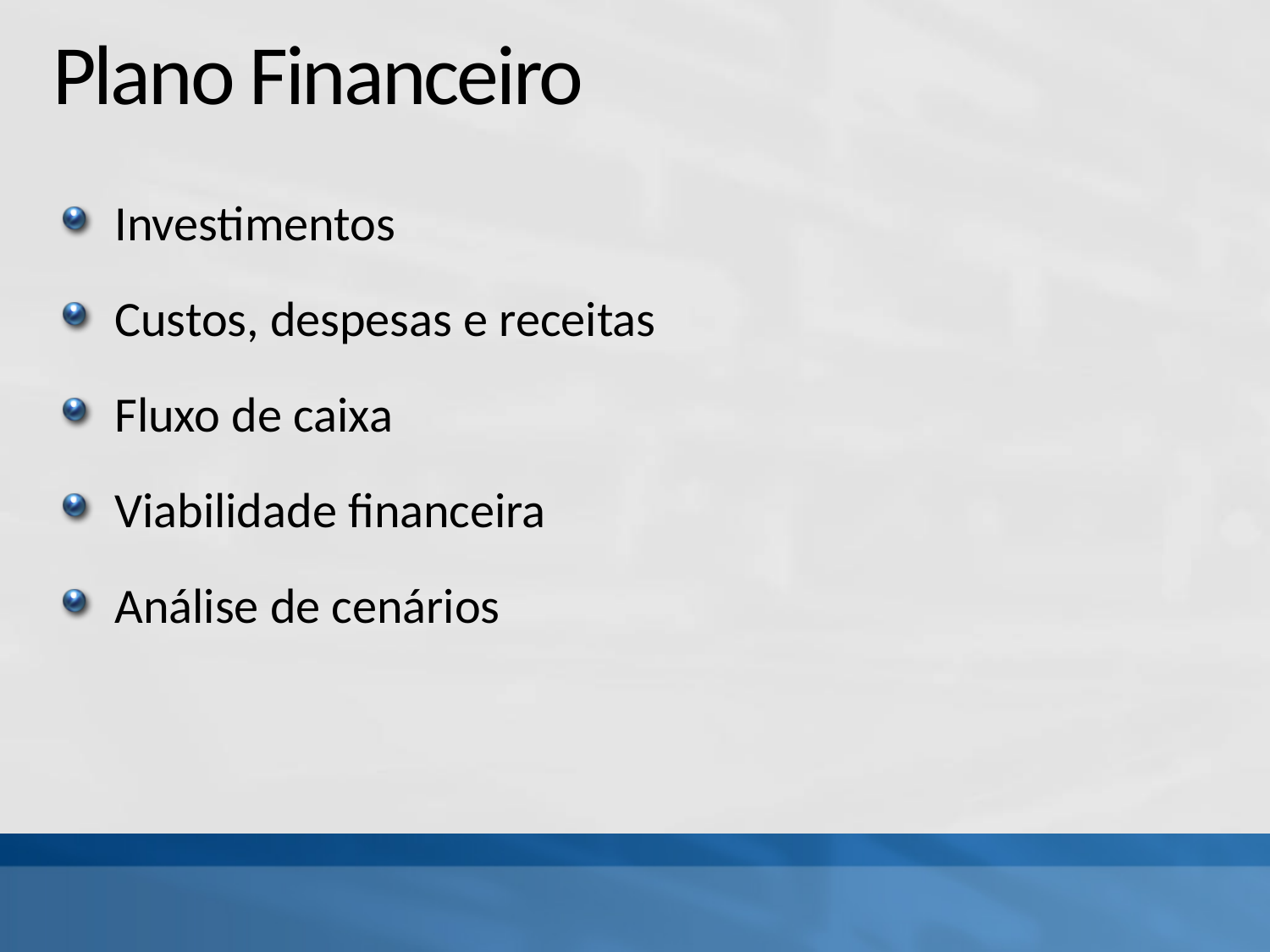

# Plano Financeiro
Investimentos
Custos, despesas e receitas
Fluxo de caixa
Viabilidade financeira
Análise de cenários